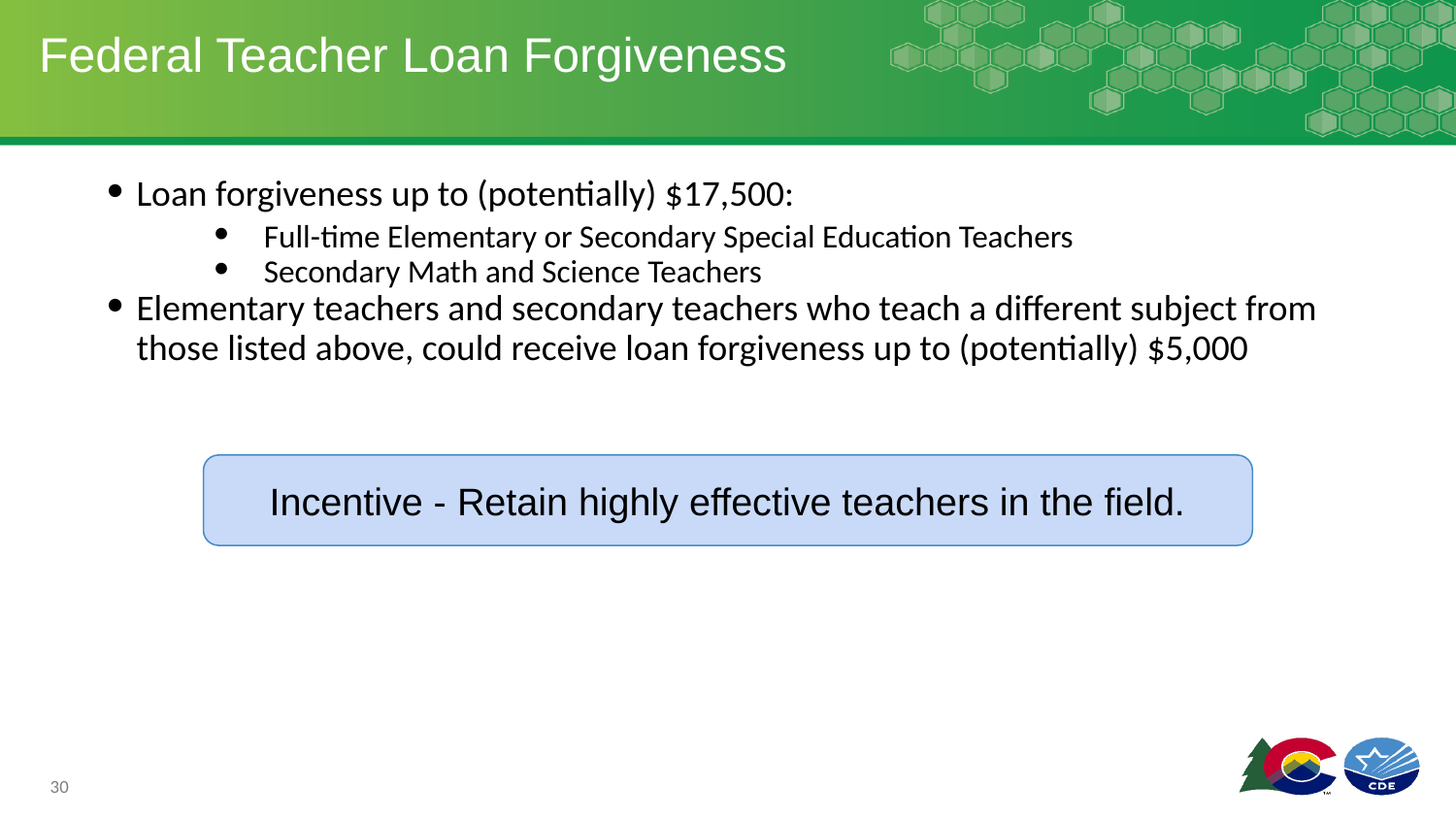

# Federal Teacher Loan Forgiveness
Loan forgiveness up to (potentially) $17,500:
Full-time Elementary or Secondary Special Education Teachers
Secondary Math and Science Teachers
Elementary teachers and secondary teachers who teach a different subject from those listed above, could receive loan forgiveness up to (potentially) $5,000

Incentive - Retain highly effective teachers in the field.
30